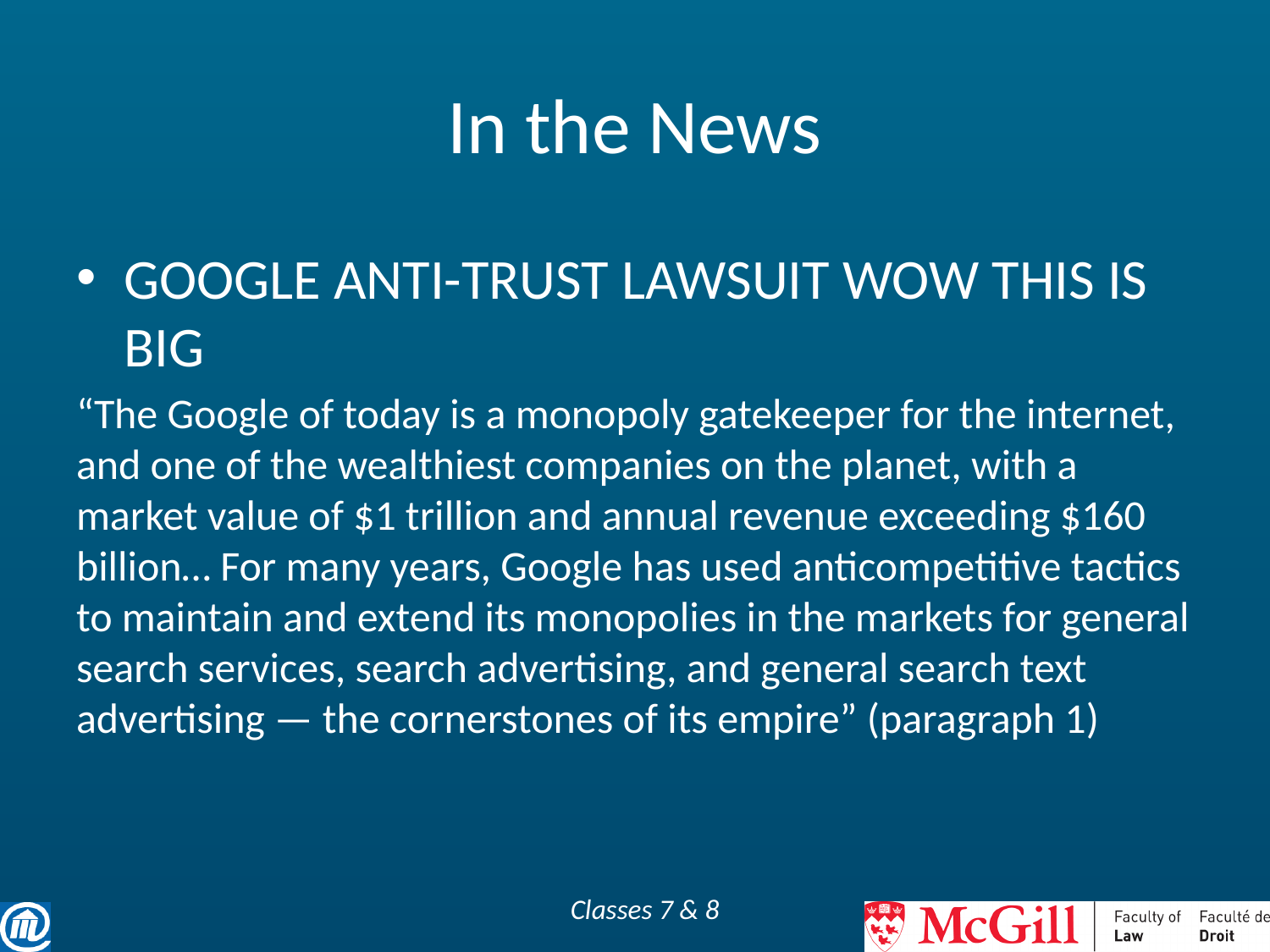

# In the News
GOOGLE ANTI-TRUST LAWSUIT WOW THIS IS BIG
“The Google of today is a monopoly gatekeeper for the internet, and one of the wealthiest companies on the planet, with a market value of $1 trillion and annual revenue exceeding $160 billion… For many years, Google has used anticompetitive tactics to maintain and extend its monopolies in the markets for general search services, search advertising, and general search text advertising — the cornerstones of its empire” (paragraph 1)
Classes 7 & 8